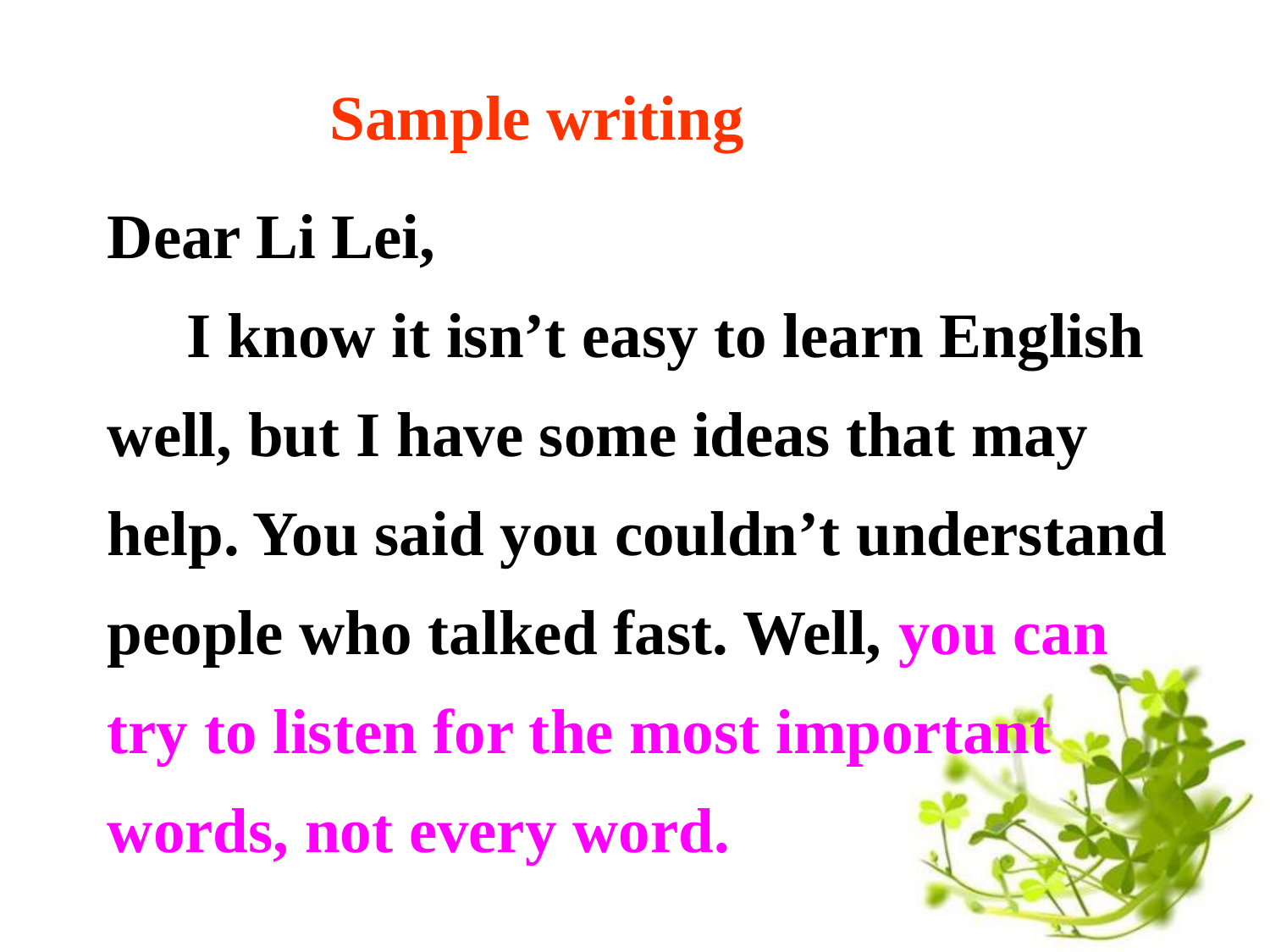

Sample writing
Dear Li Lei,
     I know it isn’t easy to learn English well, but I have some ideas that may help. You said you couldn’t understand people who talked fast. Well, you can try to listen for the most important words, not every word.